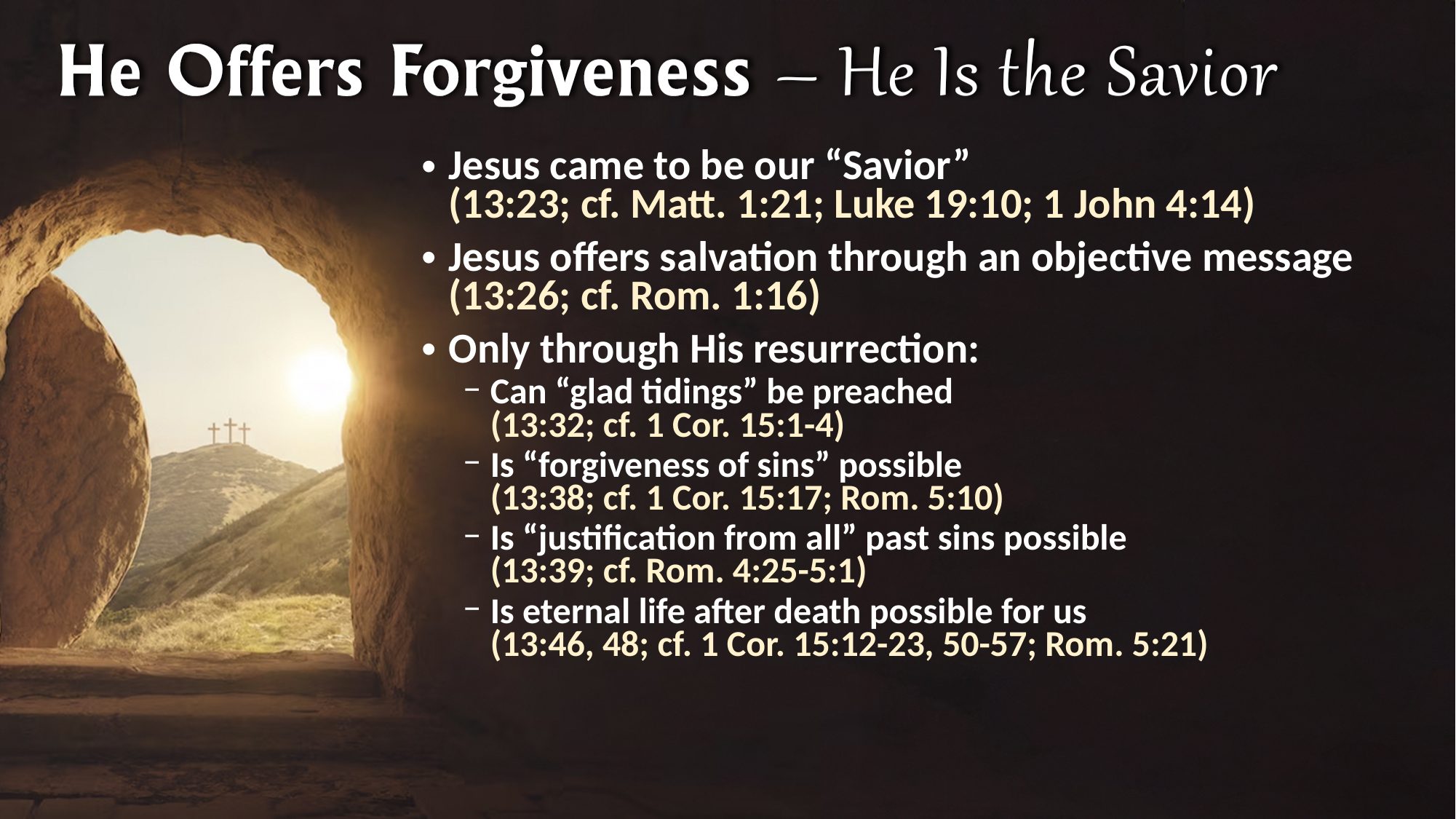

Jesus came to be our “Savior”
(13:23; cf. Matt. 1:21; Luke 19:10; 1 John 4:14)
Jesus offers salvation through an objective message
(13:26; cf. Rom. 1:16)
Only through His resurrection:
Can “glad tidings” be preached
(13:32; cf. 1 Cor. 15:1-4)
Is “forgiveness of sins” possible
(13:38; cf. 1 Cor. 15:17; Rom. 5:10)
Is “justification from all” past sins possible
(13:39; cf. Rom. 4:25-5:1)
Is eternal life after death possible for us
(13:46, 48; cf. 1 Cor. 15:12-23, 50-57; Rom. 5:21)